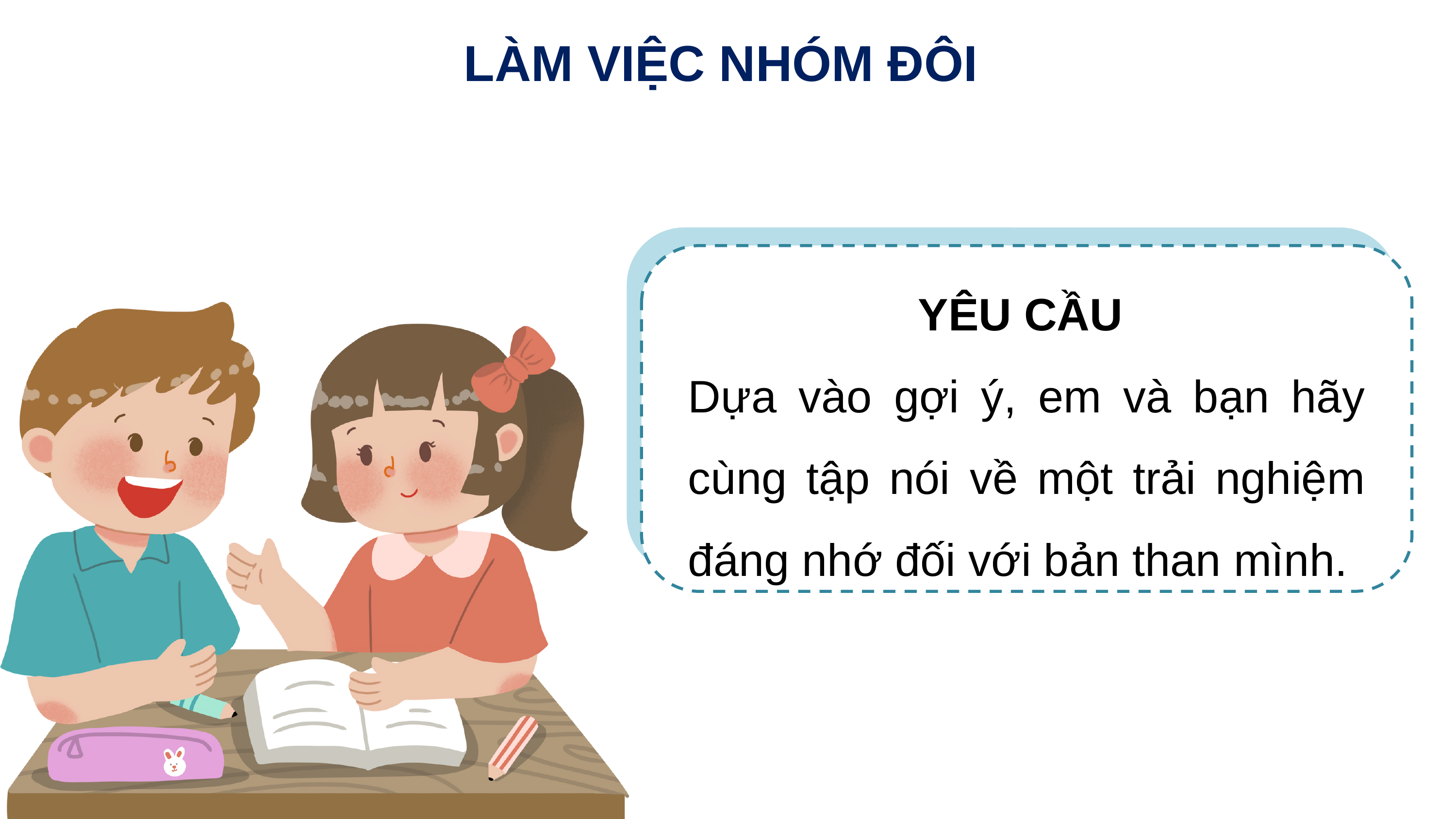

LÀM VIỆC NHÓM ĐÔI

YÊU CẦU
Dựa vào gợi ý, em và bạn hãy cùng tập nói về một trải nghiệm đáng nhớ đối với bản than mình.